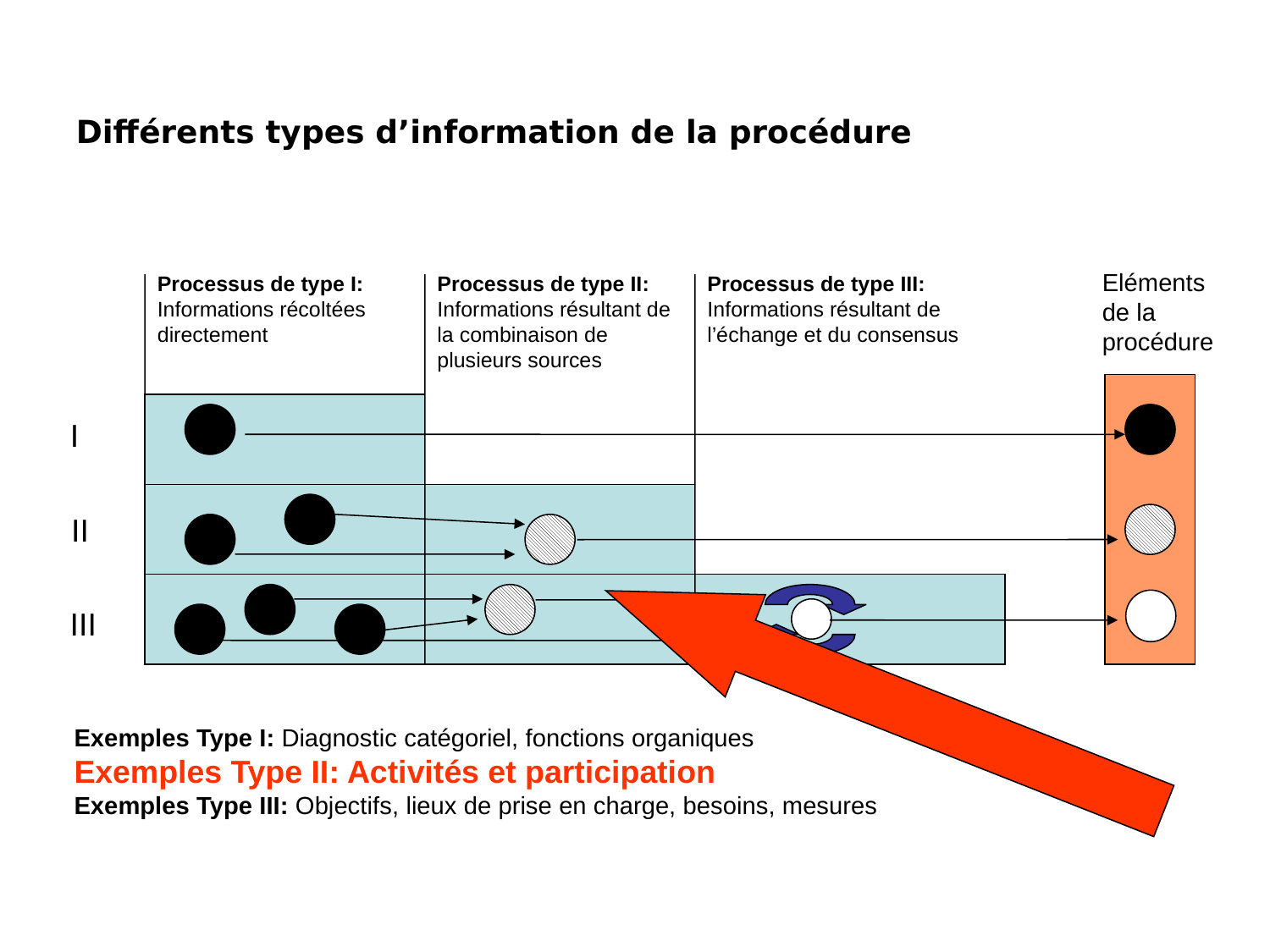

Différents types d’information de la procédure
Eléments de la procédure
Processus de type I:
Informations récoltées directement
Processus de type II:
Informations résultant de la combinaison de plusieurs sources
Processus de type III:
Informations résultant de l’échange et du consensus

I

II

III

Exemples Type I: Diagnostic catégoriel, fonctions organiques
Exemples Type II: Activités et participation
Exemples Type III: Objectifs, lieux de prise en charge, besoins, mesures